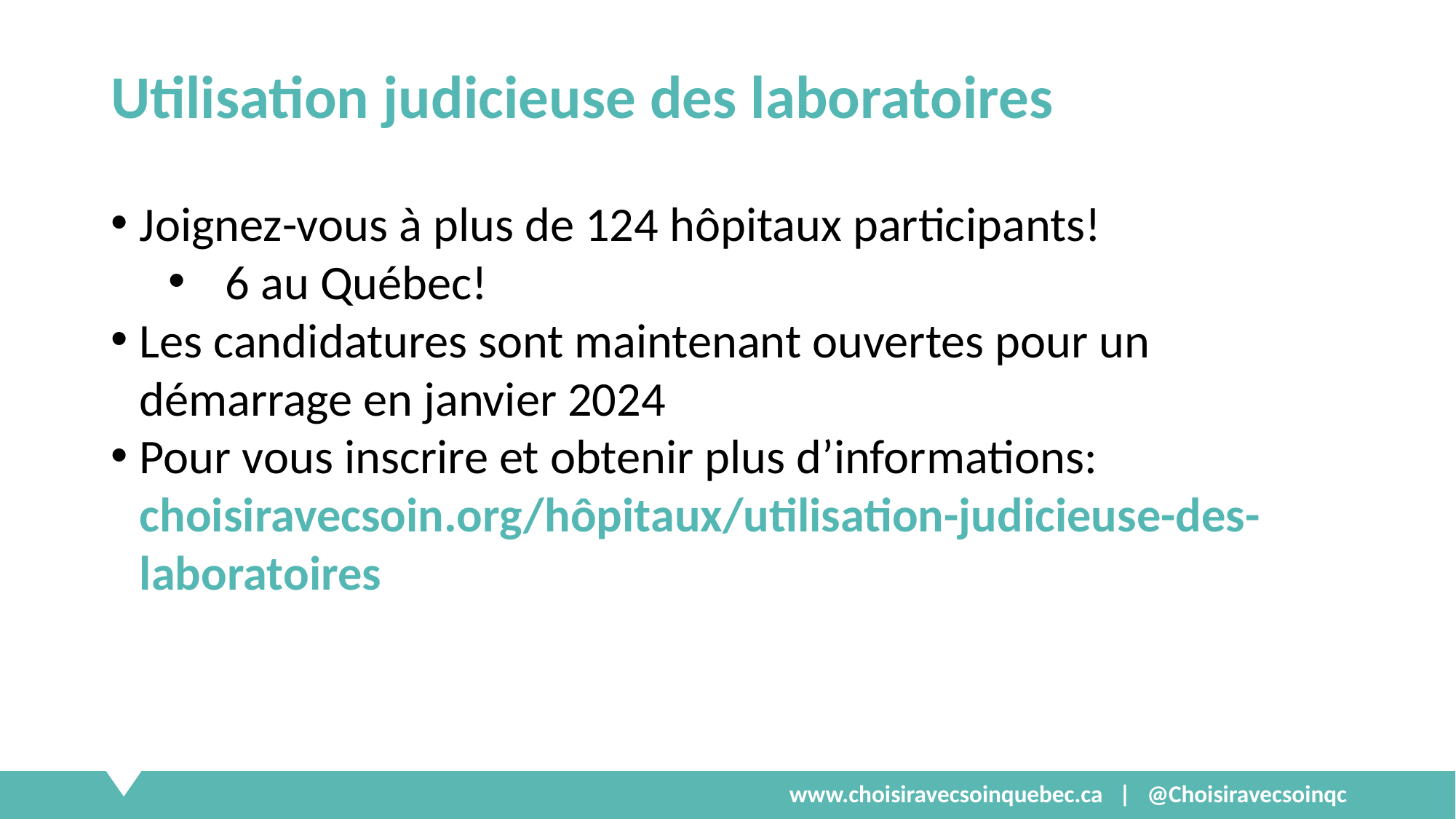

# Utilisation judicieuse des laboratoires
Joignez-vous à plus de 124 hôpitaux participants!
6 au Québec!
Les candidatures sont maintenant ouvertes pour un démarrage en janvier 2024
Pour vous inscrire et obtenir plus d’informations: choisiravecsoin.org/hôpitaux/utilisation-judicieuse-des-laboratoires